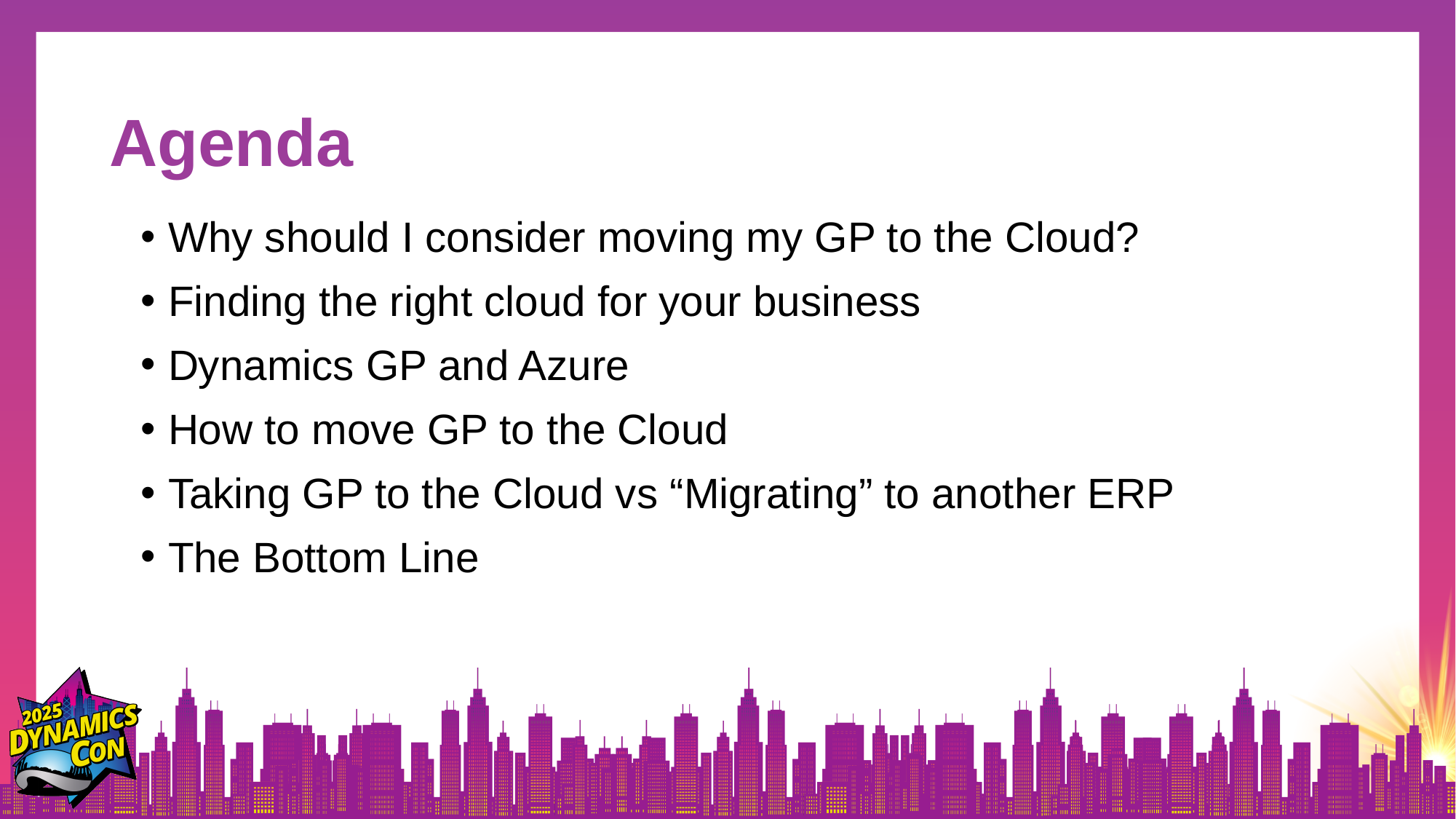

# Agenda
Why should I consider moving my GP to the Cloud?
Finding the right cloud for your business
Dynamics GP and Azure
How to move GP to the Cloud
Taking GP to the Cloud vs “Migrating” to another ERP
The Bottom Line